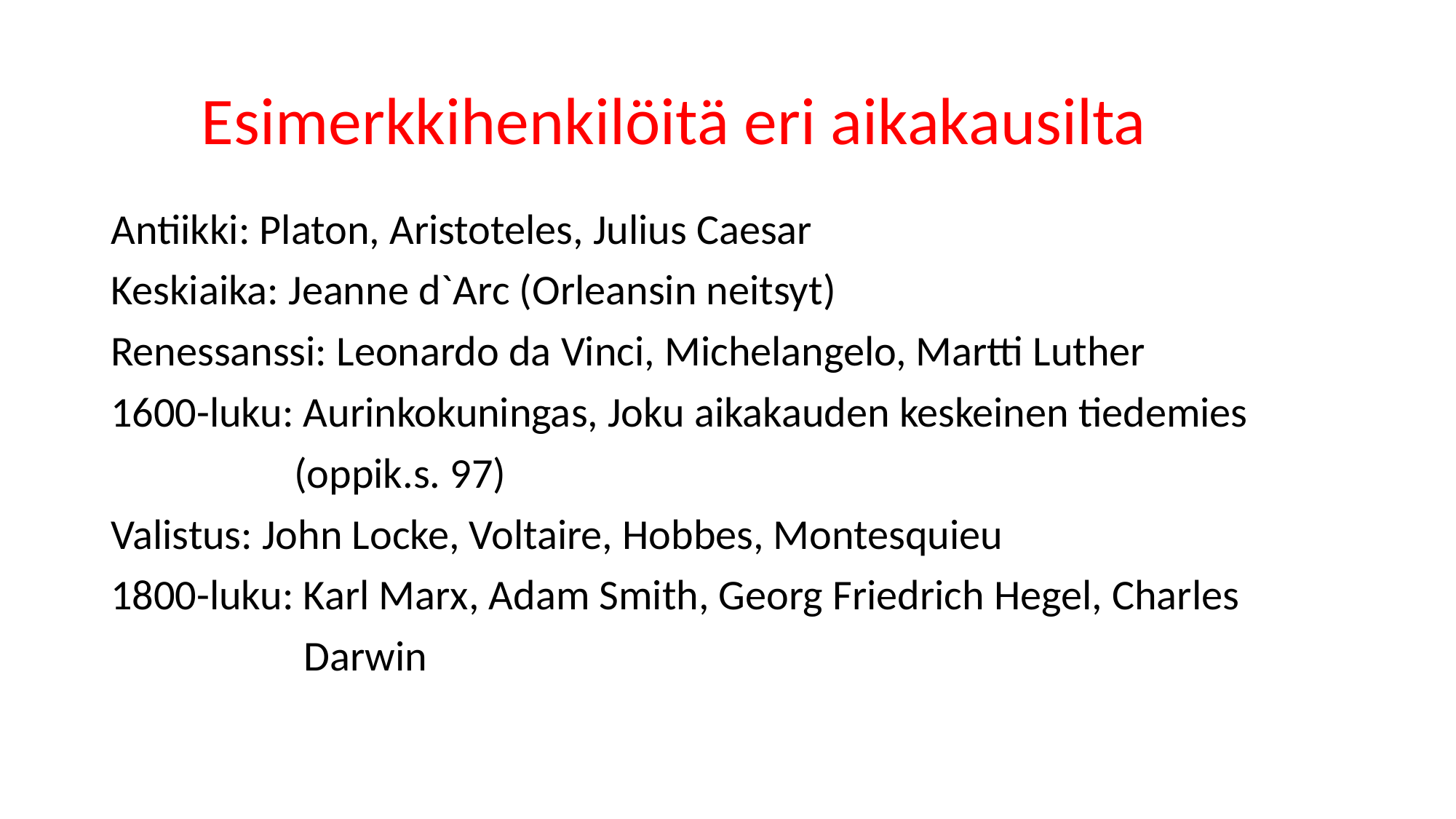

# Esimerkkihenkilöitä eri aikakausilta
Antiikki: Platon, Aristoteles, Julius Caesar
Keskiaika: Jeanne d`Arc (Orleansin neitsyt)
Renessanssi: Leonardo da Vinci, Michelangelo, Martti Luther
1600-luku: Aurinkokuningas, Joku aikakauden keskeinen tiedemies
                   (oppik.s. 97)
Valistus: John Locke, Voltaire, Hobbes, Montesquieu
1800-luku: Karl Marx, Adam Smith, Georg Friedrich Hegel, Charles
                    Darwin